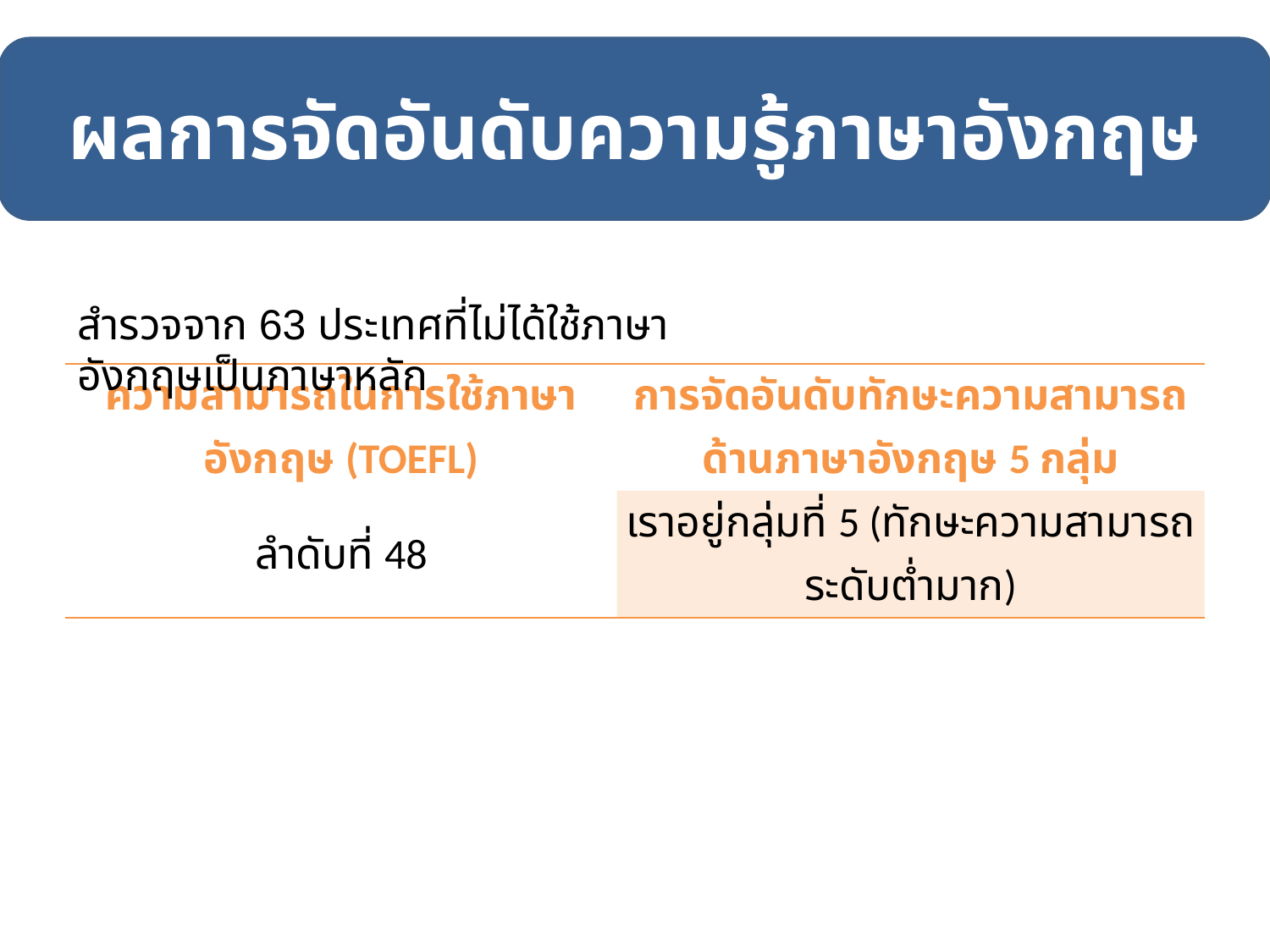

ผลการจัดอันดับความรู้ภาษาอังกฤษ
สำรวจจาก 63 ประเทศที่ไม่ได้ใช้ภาษาอังกฤษเป็นภาษาหลัก
| ความสามารถในการใช้ภาษาอังกฤษ (TOEFL) | การจัดอันดับทักษะความสามารถด้านภาษาอังกฤษ 5 กลุ่ม |
| --- | --- |
| ลำดับที่ 48 | เราอยู่กลุ่มที่ 5 (ทักษะความสามารถระดับต่ำมาก) |